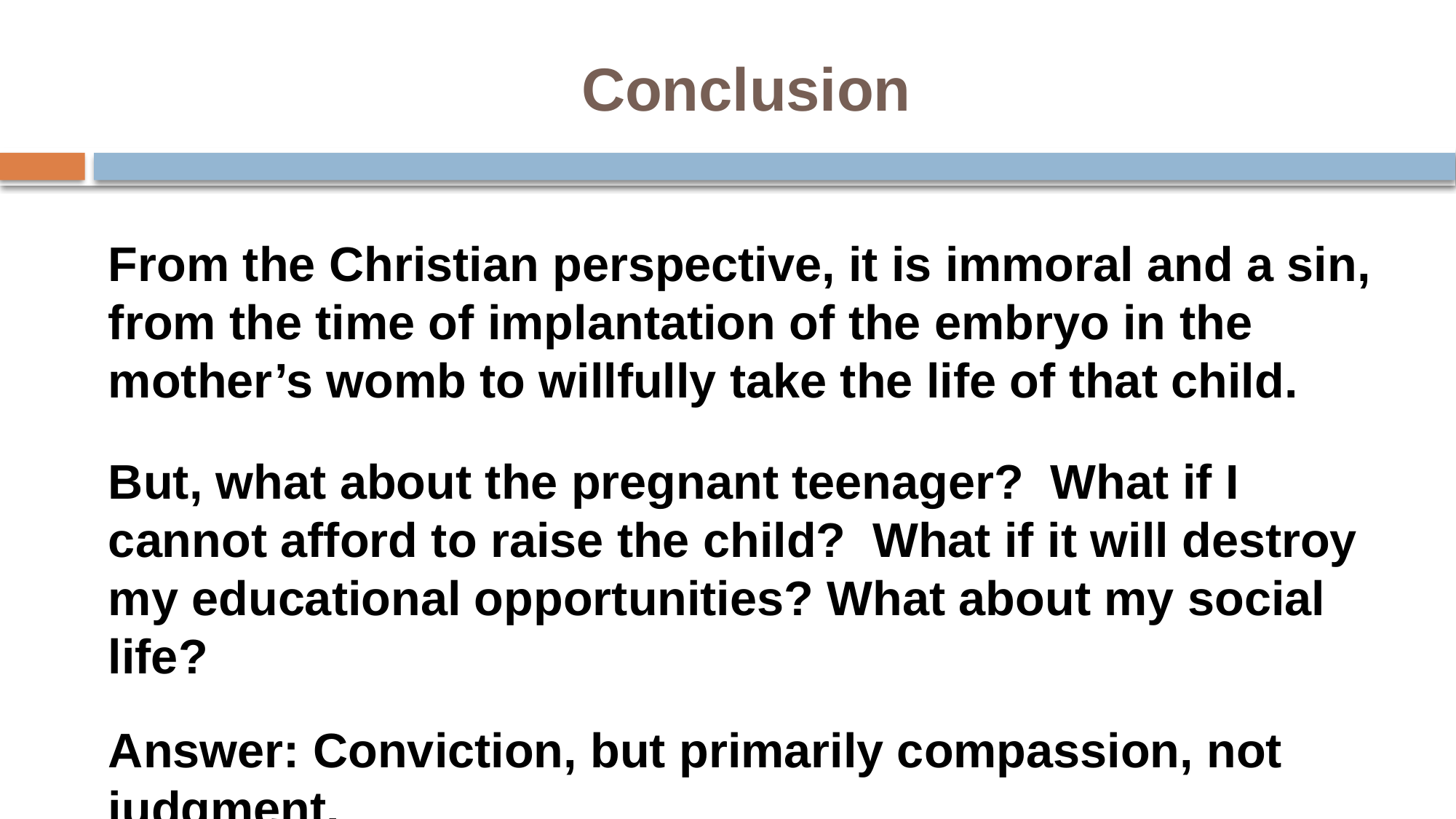

# Conclusion
From the Christian perspective, it is immoral and a sin, from the time of implantation of the embryo in the mother’s womb to willfully take the life of that child.

But, what about the pregnant teenager?  What if I cannot afford to raise the child?  What if it will destroy my educational opportunities? What about my social life?

Answer: Conviction, but primarily compassion, not judgment.